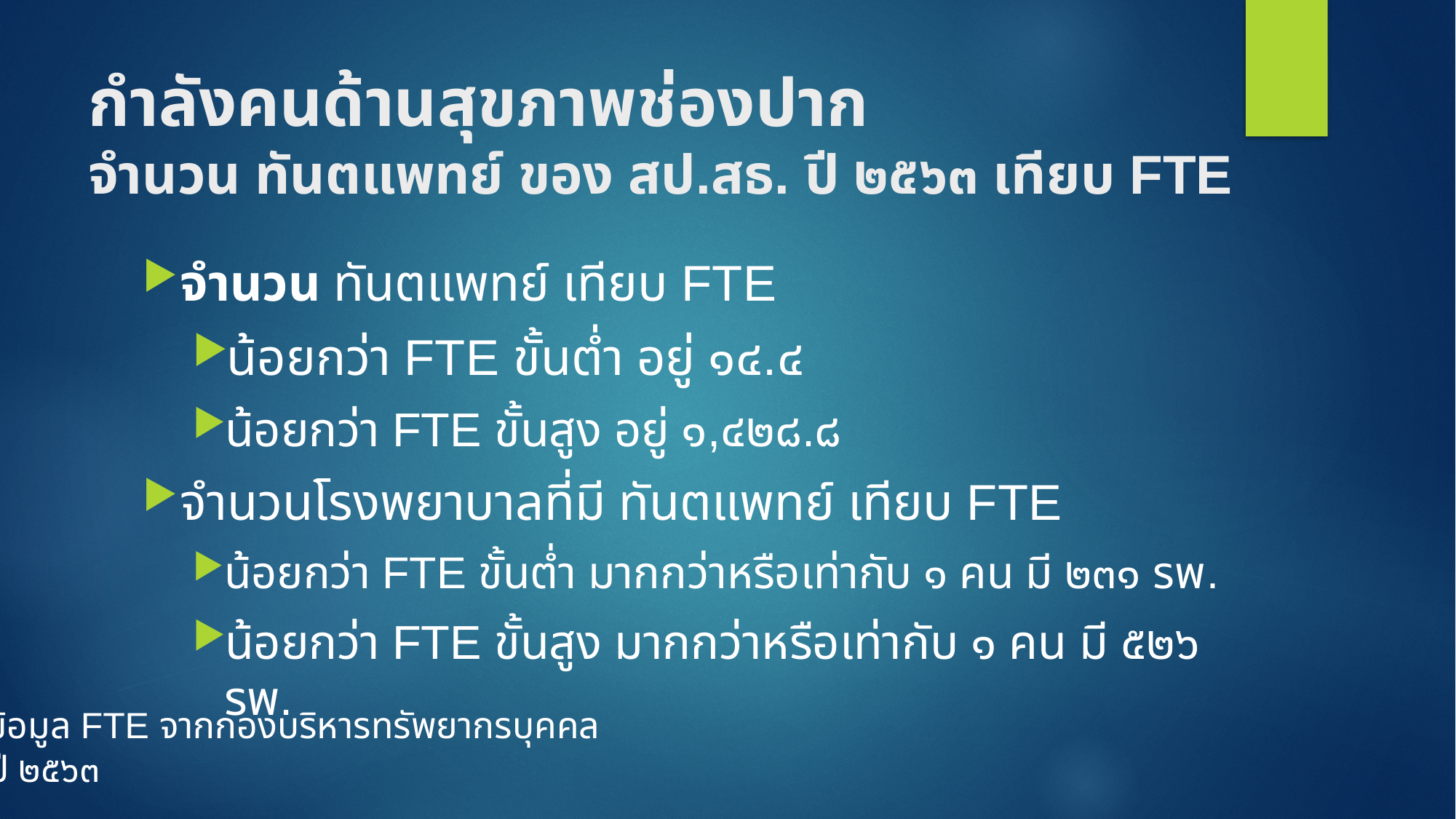

# กำลังคนด้านสุขภาพช่องปาก จำนวน ทันตแพทย์ ของ สป.สธ. ปี ๒๕๖๓ เทียบ FTE
จำนวน ทันตแพทย์ เทียบ FTE
น้อยกว่า FTE ขั้นต่ำ อยู่ ๑๔.๔
น้อยกว่า FTE ขั้นสูง อยู่ ๑,๔๒๘.๘
จำนวนโรงพยาบาลที่มี ทันตแพทย์ เทียบ FTE
น้อยกว่า FTE ขั้นต่ำ มากกว่าหรือเท่ากับ ๑ คน มี ๒๓๑ รพ.
น้อยกว่า FTE ขั้นสูง มากกว่าหรือเท่ากับ ๑ คน มี ๕๒๖ รพ.

ข้อมูล FTE จากกองบริหารทรัพยากรบุคคล
ปี ๒๕๖๓